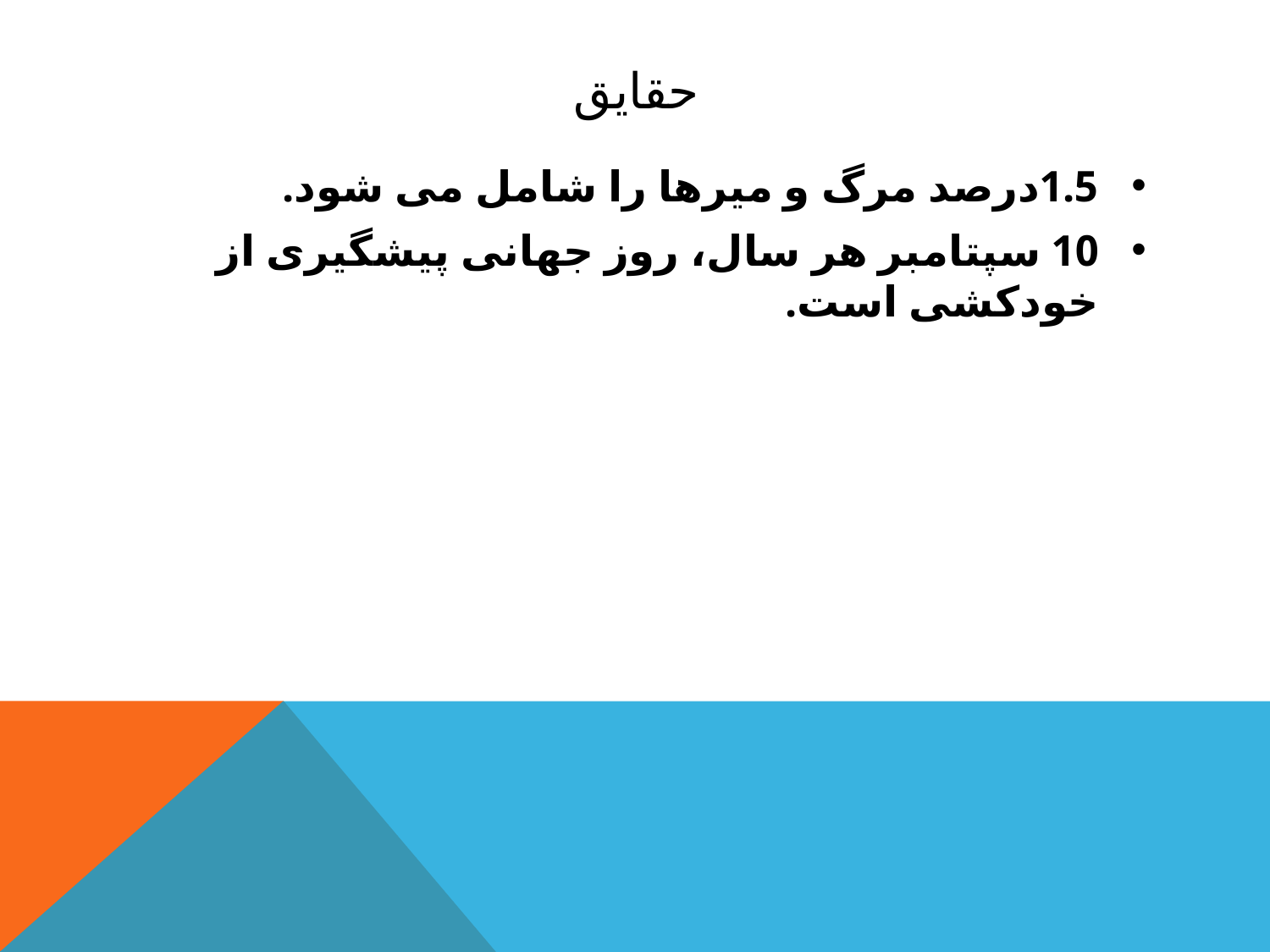

# حقایق
1.5درصد مرگ و میرها را شامل می شود.
10 سپتامبر هر سال، روز جهانی پیشگیری از خودکشی است.